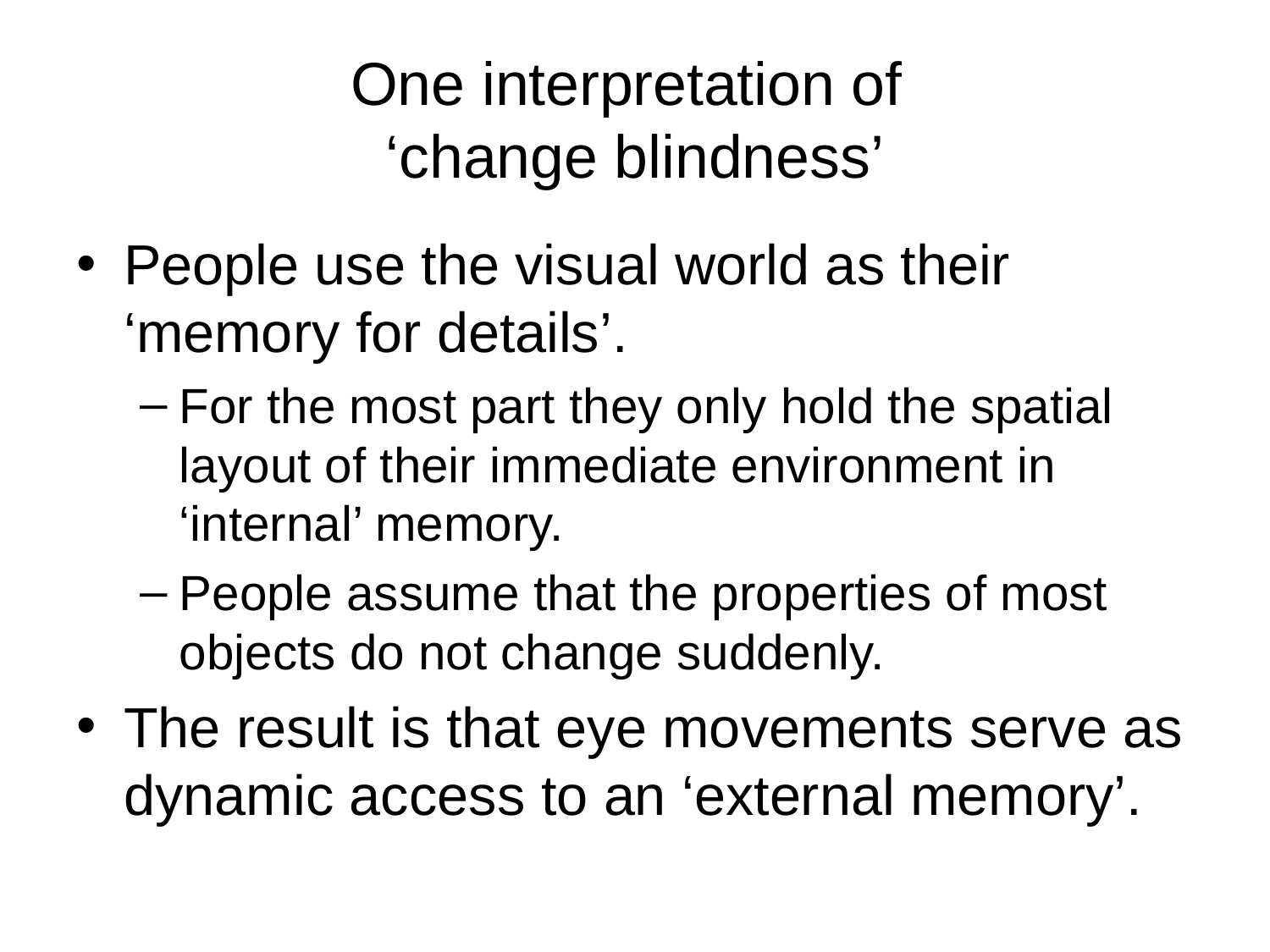

# One interpretation of ‘change blindness’
People use the visual world as their ‘memory for details’.
For the most part they only hold the spatial layout of their immediate environment in ‘internal’ memory.
People assume that the properties of most objects do not change suddenly.
The result is that eye movements serve as dynamic access to an ‘external memory’.